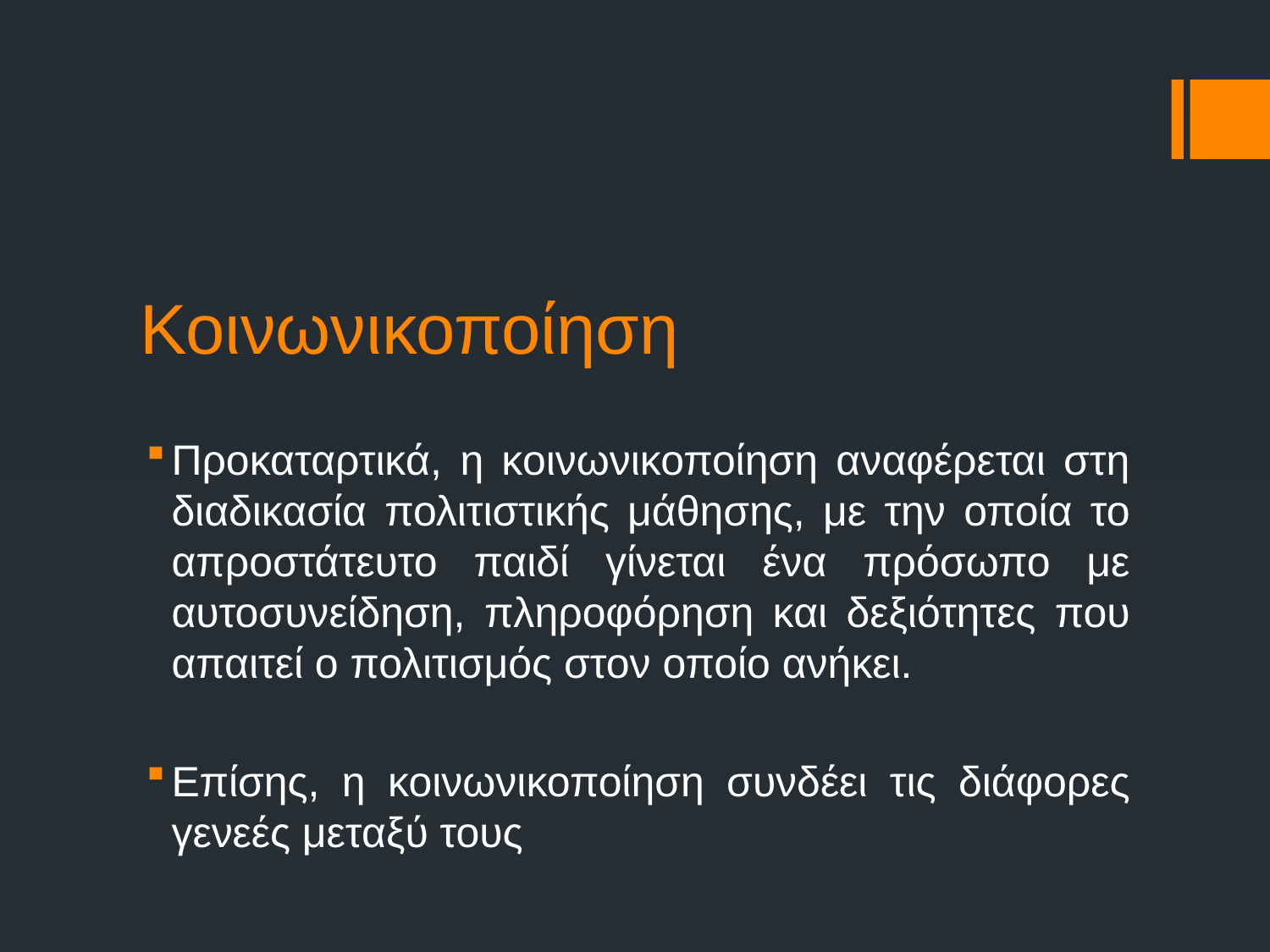

# Κοινωνικοποίηση
Προκαταρτικά, η κοινωνικοποίηση αναφέρεται στη διαδικασία πολιτιστικής μάθησης, με την οποία το απροστάτευτο παιδί γίνεται ένα πρόσωπο με αυτοσυνείδηση, πληροφόρηση και δεξιότητες που απαιτεί ο πολιτισμός στον οποίο ανήκει.

Επίσης, η κοινωνικοποίηση συνδέει τις διάφορες γενεές μεταξύ τους